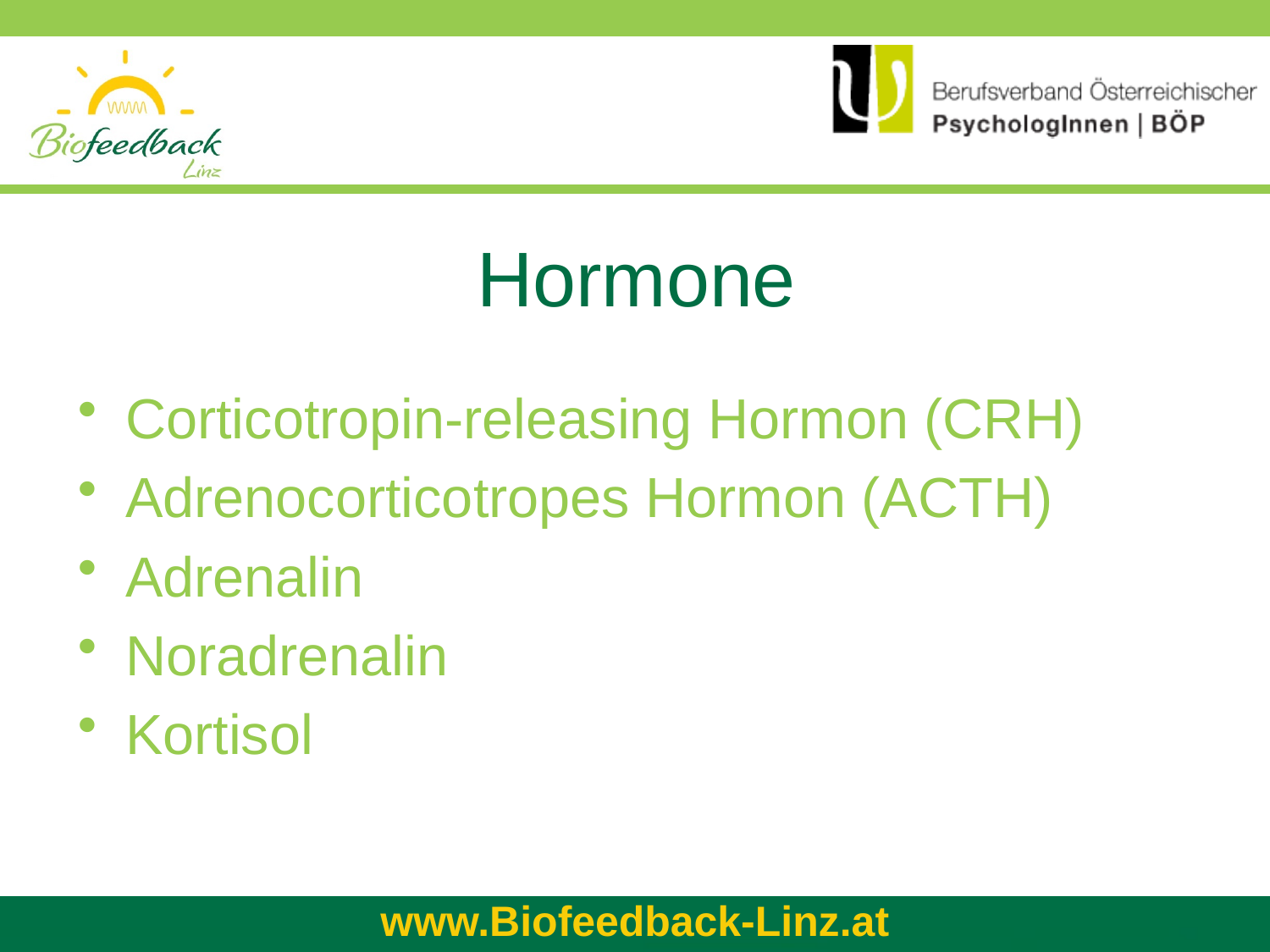

# Hormone
Corticotropin-releasing Hormon (CRH)
Adrenocorticotropes Hormon (ACTH)
Adrenalin
Noradrenalin
Kortisol